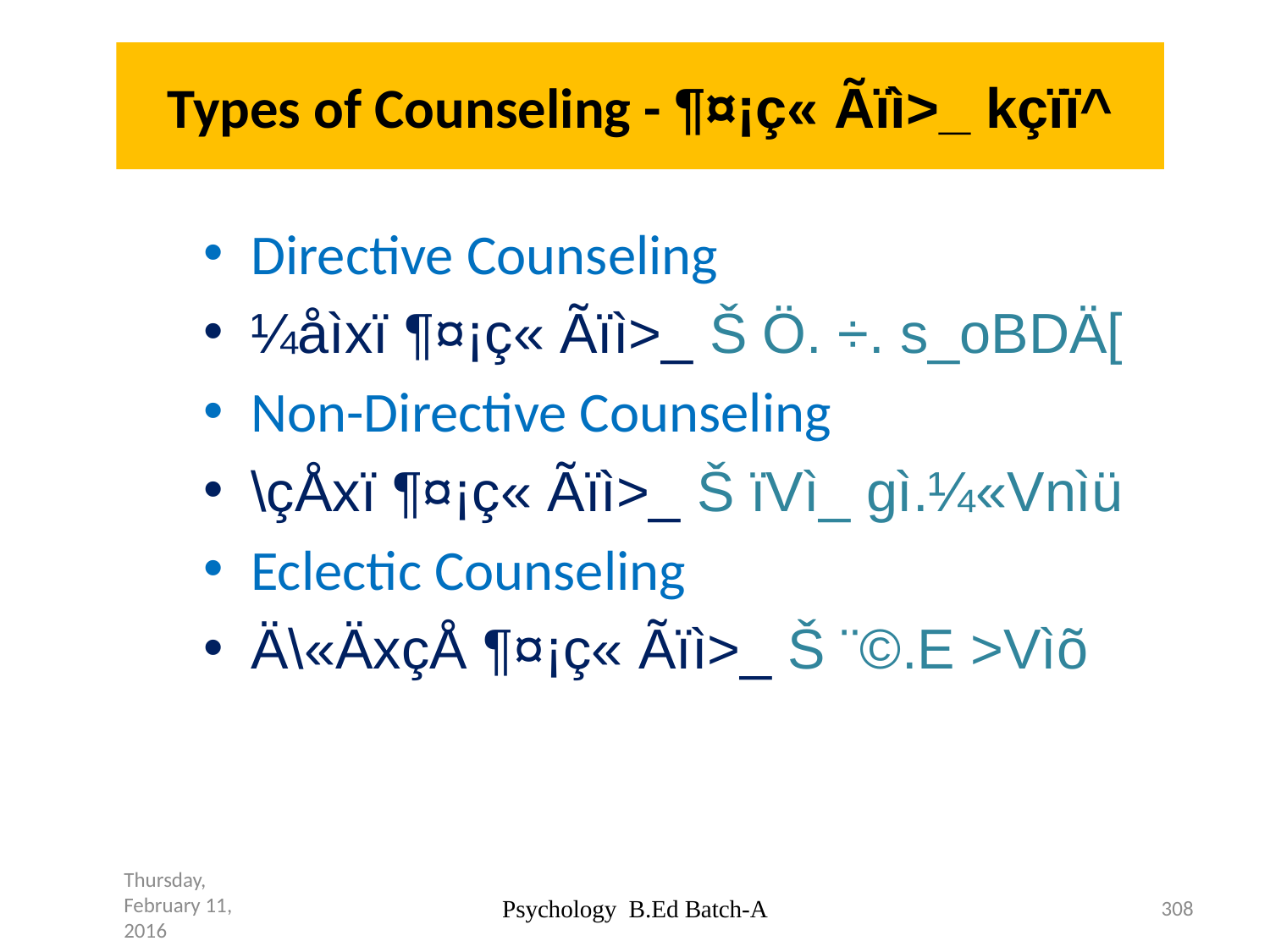

# Types of Counseling - ¶¤¡ç« Ãïì>_ kçïï^
Directive Counseling
¼åìxï ¶¤¡ç« Ãïì>_ Š Ö. ÷. s_oBDÄ[
Non-Directive Counseling
\çÅxï ¶¤¡ç« Ãïì>_ Š ïVì_ gì.¼«Vnìü
Eclectic Counseling
Ä\«ÄxçÅ ¶¤¡ç« Ãïì>_ Š ¨©.E >Vìõ

Psychology  B.Ed Batch-A
308
Thursday, February 11, 2016